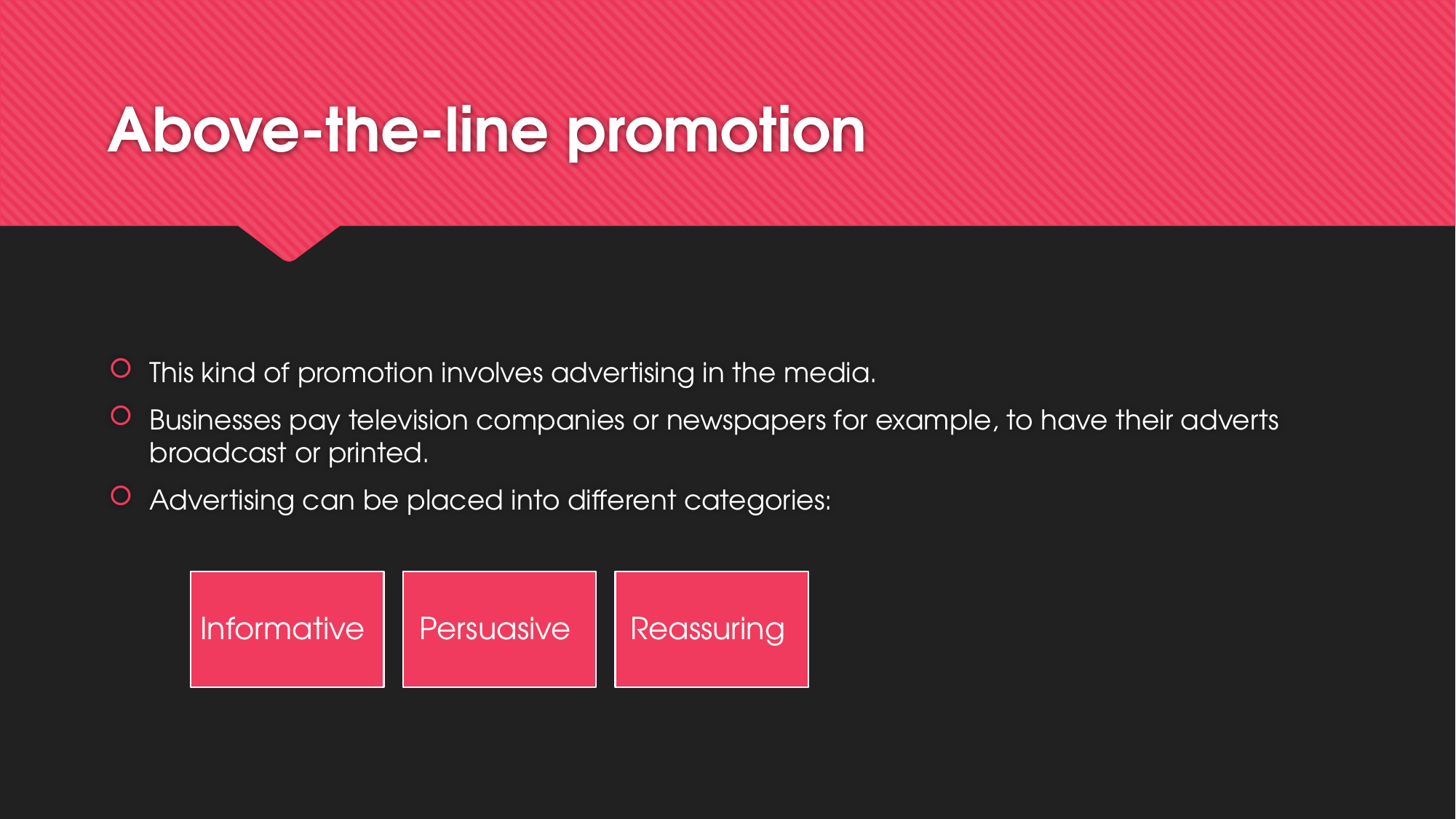

# Above-the-line promotion
This kind of promotion involves advertising in the media.
Businesses pay television companies or newspapers for example, to have their adverts broadcast or printed.
Advertising can be placed into different categories:

Informative
Persuasive
Reassuring